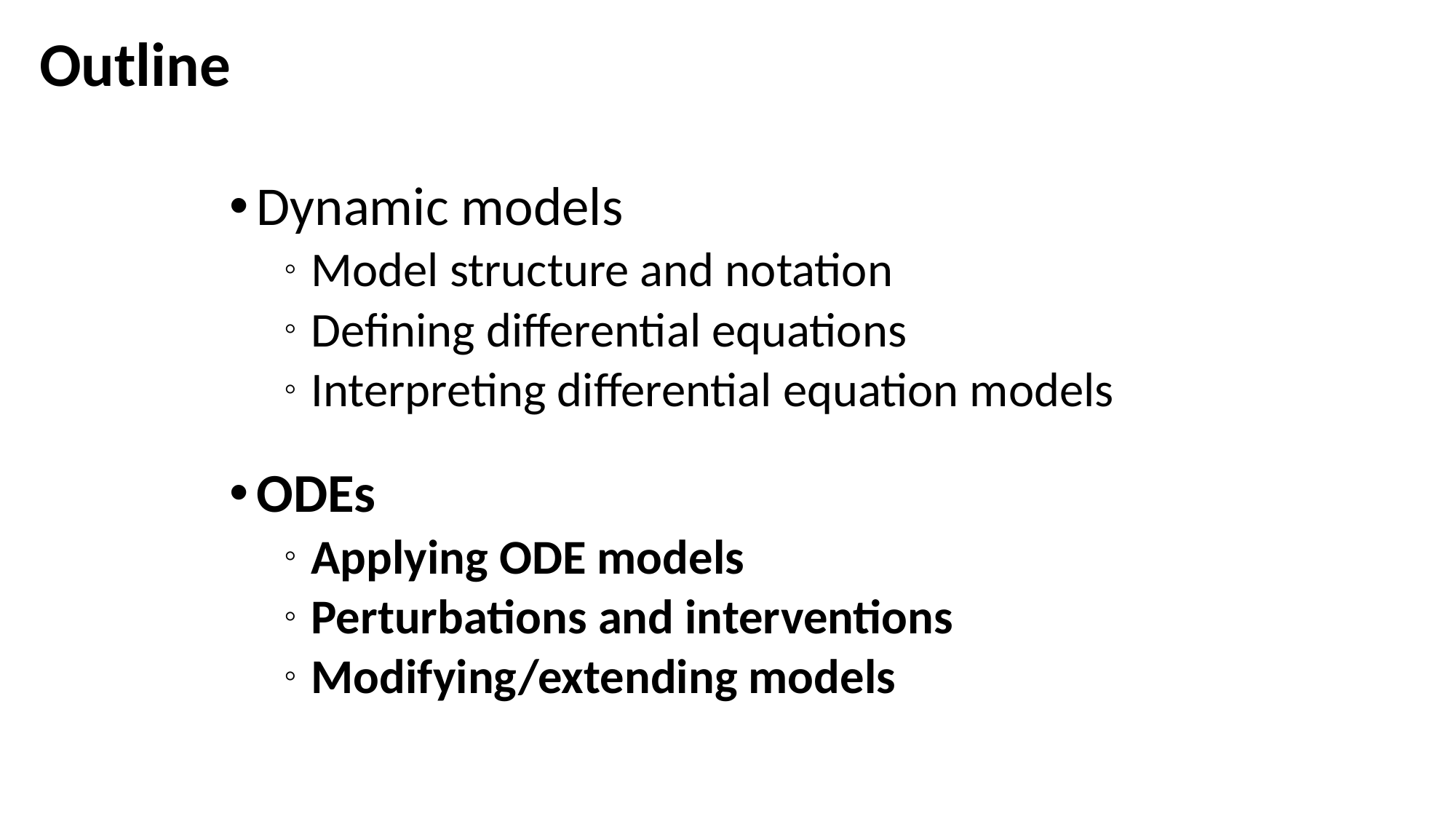

# Outline
Dynamic models
Model structure and notation
Defining differential equations
Interpreting differential equation models

ODEs
Applying ODE models
Perturbations and interventions
Modifying/extending models
23